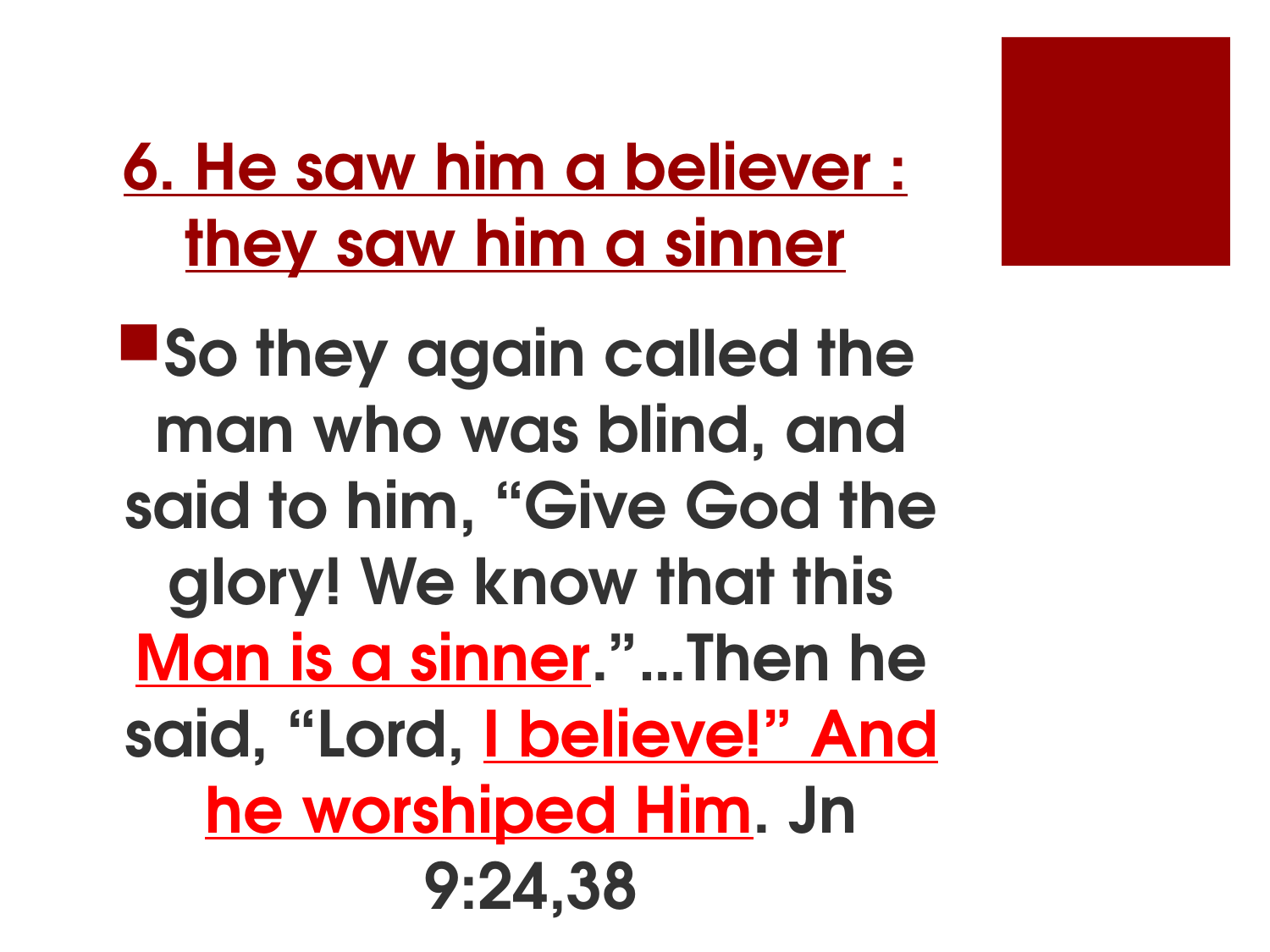

# 6. He saw him a believer : they saw him a sinner
So they again called the man who was blind, and said to him, “Give God the glory! We know that this Man is a sinner.”…Then he said, “Lord, I believe!” And he worshiped Him. Jn 9:24,38